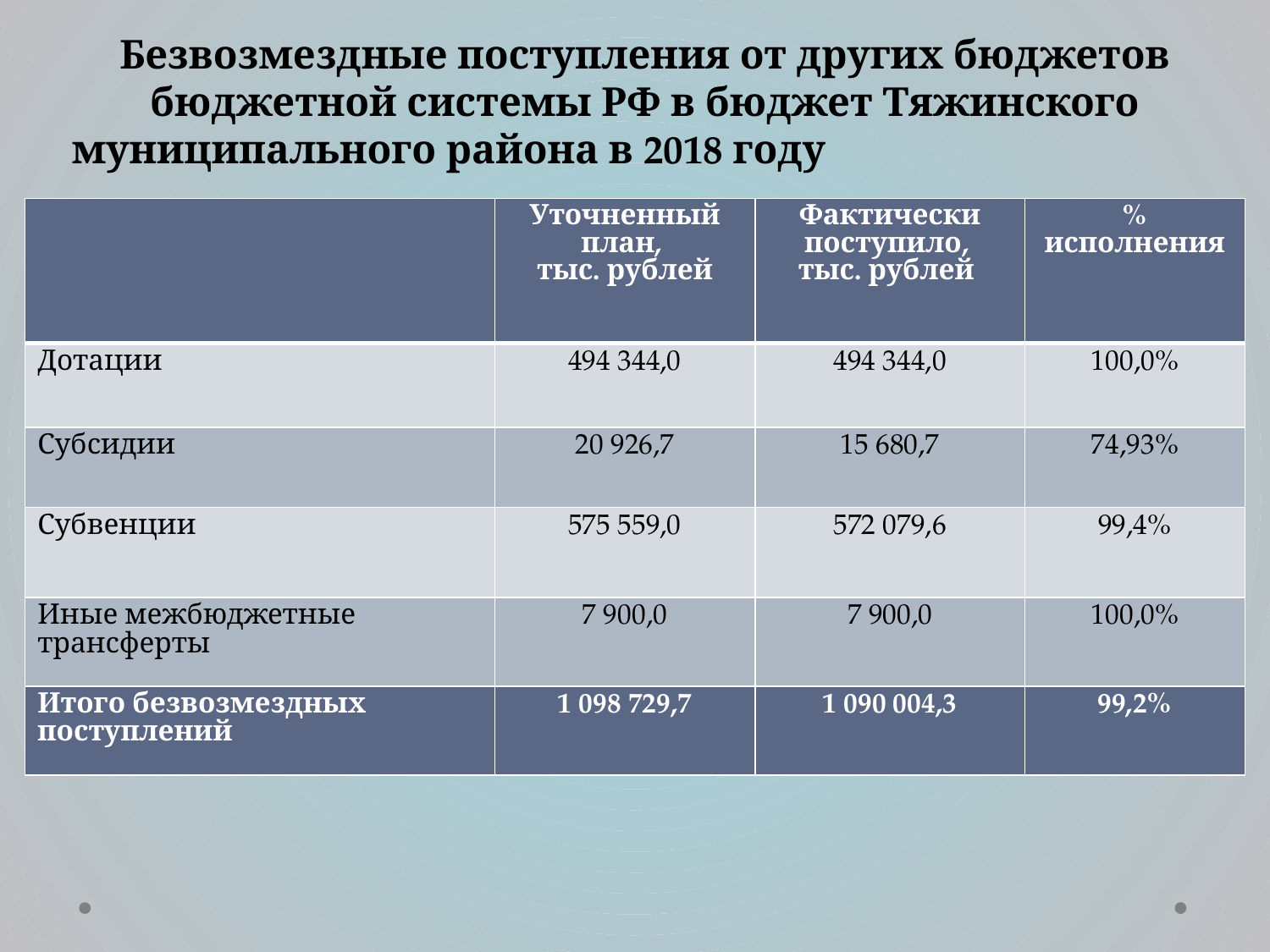

# Безвозмездные поступления от других бюджетов бюджетной системы РФ в бюджет Тяжинского муниципального района в 2018 году
|  | Уточненный план, тыс. рублей | Фактически поступило, тыс. рублей | % исполнения |
| --- | --- | --- | --- |
| Дотации | 494 344,0 | 494 344,0 | 100,0% |
| Субсидии | 20 926,7 | 15 680,7 | 74,93% |
| Субвенции | 575 559,0 | 572 079,6 | 99,4% |
| Иные межбюджетные трансферты | 7 900,0 | 7 900,0 | 100,0% |
| Итого безвозмездных поступлений | 1 098 729,7 | 1 090 004,3 | 99,2% |